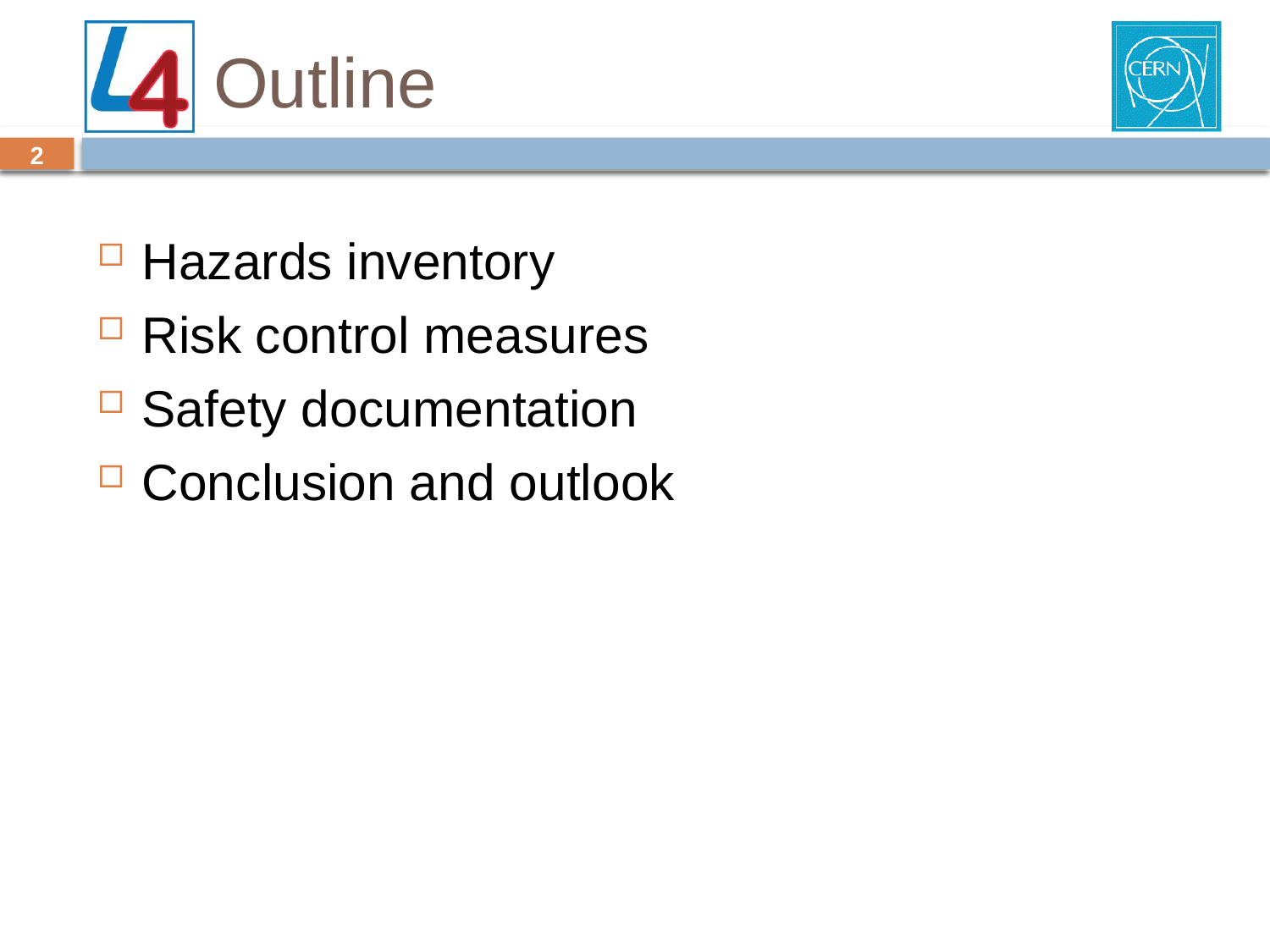

# Outline
2
Hazards inventory
Risk control measures
Safety documentation
Conclusion and outlook